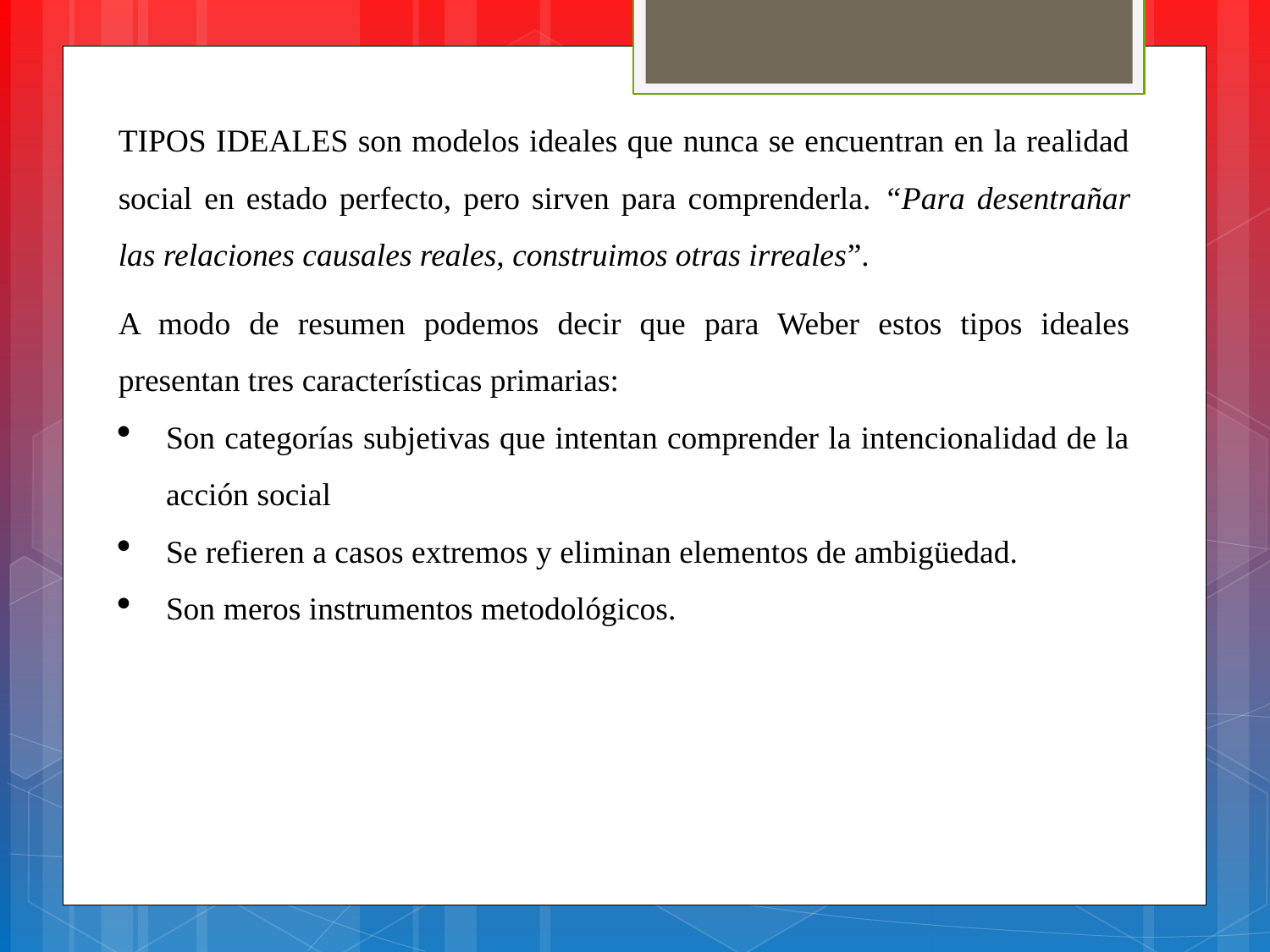

TIPOS IDEALES son modelos ideales que nunca se encuentran en la realidad social en estado perfecto, pero sirven para comprenderla. “Para desentrañar las relaciones causales reales, construimos otras irreales”.
A modo de resumen podemos decir que para Weber estos tipos ideales presentan tres características primarias:
Son categorías subjetivas que intentan comprender la intencionalidad de la acción social
Se refieren a casos extremos y eliminan elementos de ambigüedad.
Son meros instrumentos metodológicos.